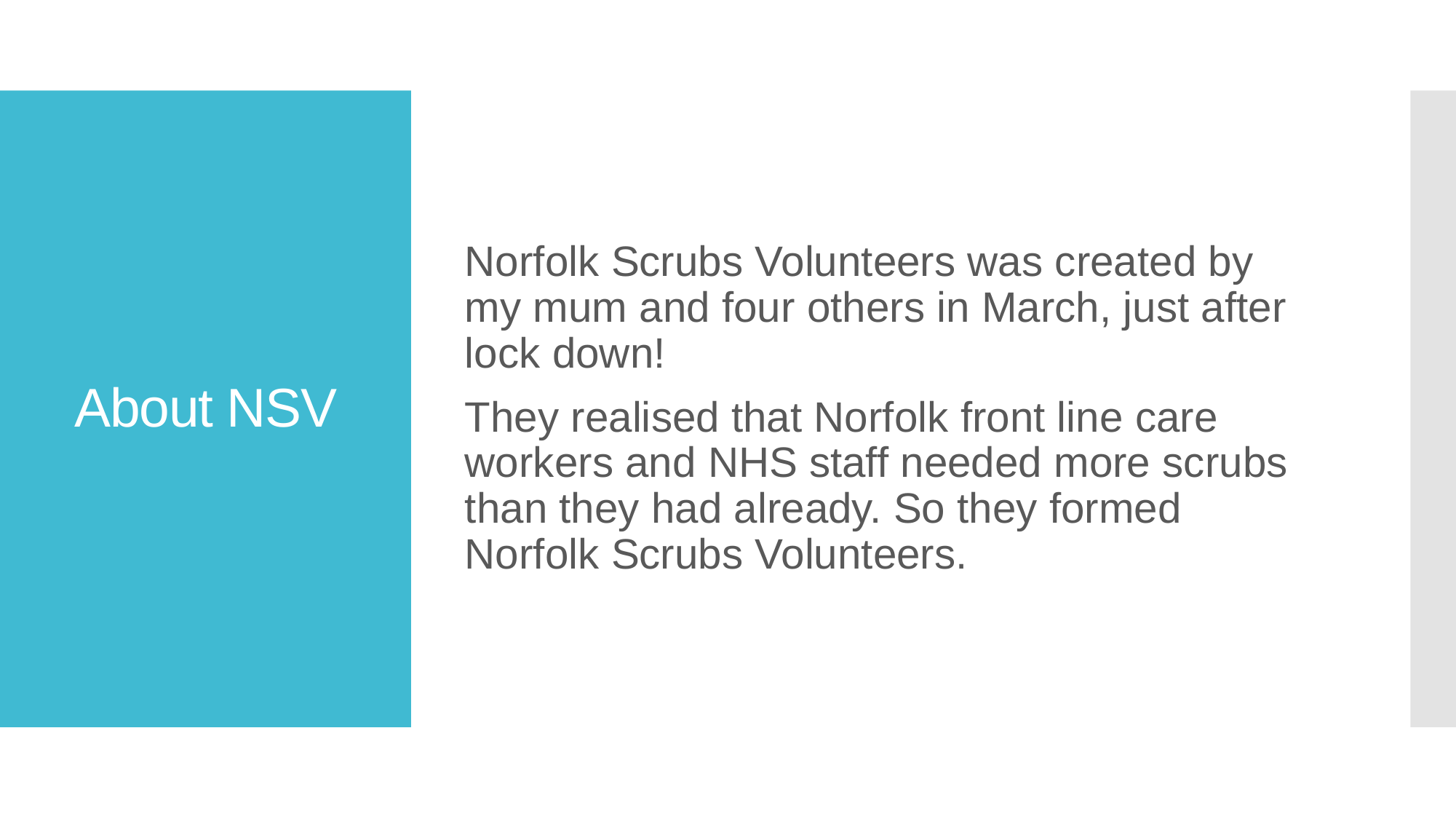

Norfolk Scrubs Volunteers was created by my mum and four others in March, just after lock down!
They realised that Norfolk front line care workers and NHS staff needed more scrubs than they had already. So they formed Norfolk Scrubs Volunteers.
# About NSV